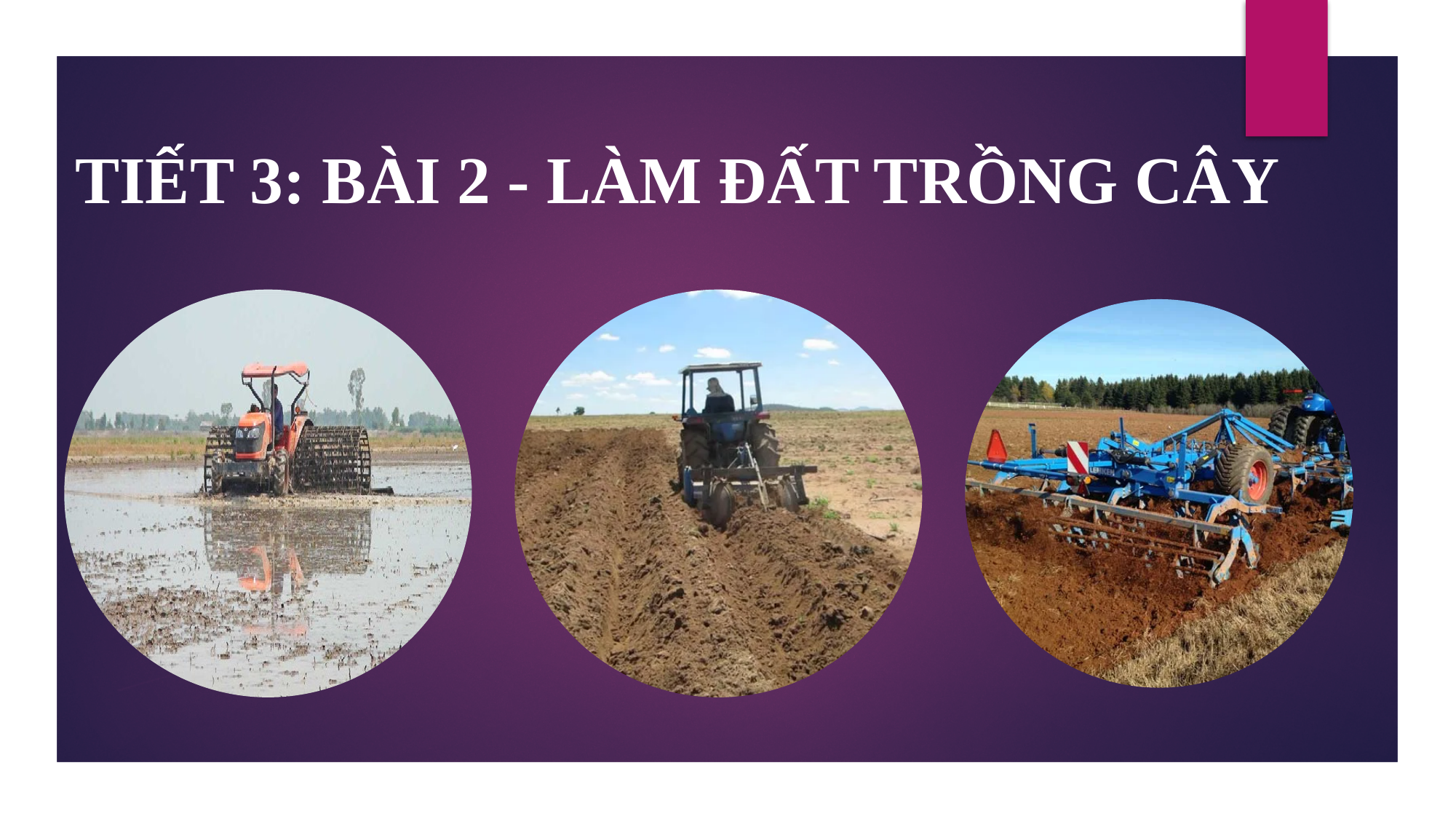

TIẾT 3: BÀI 2 - LÀM ĐẤT TRỒNG CÂY